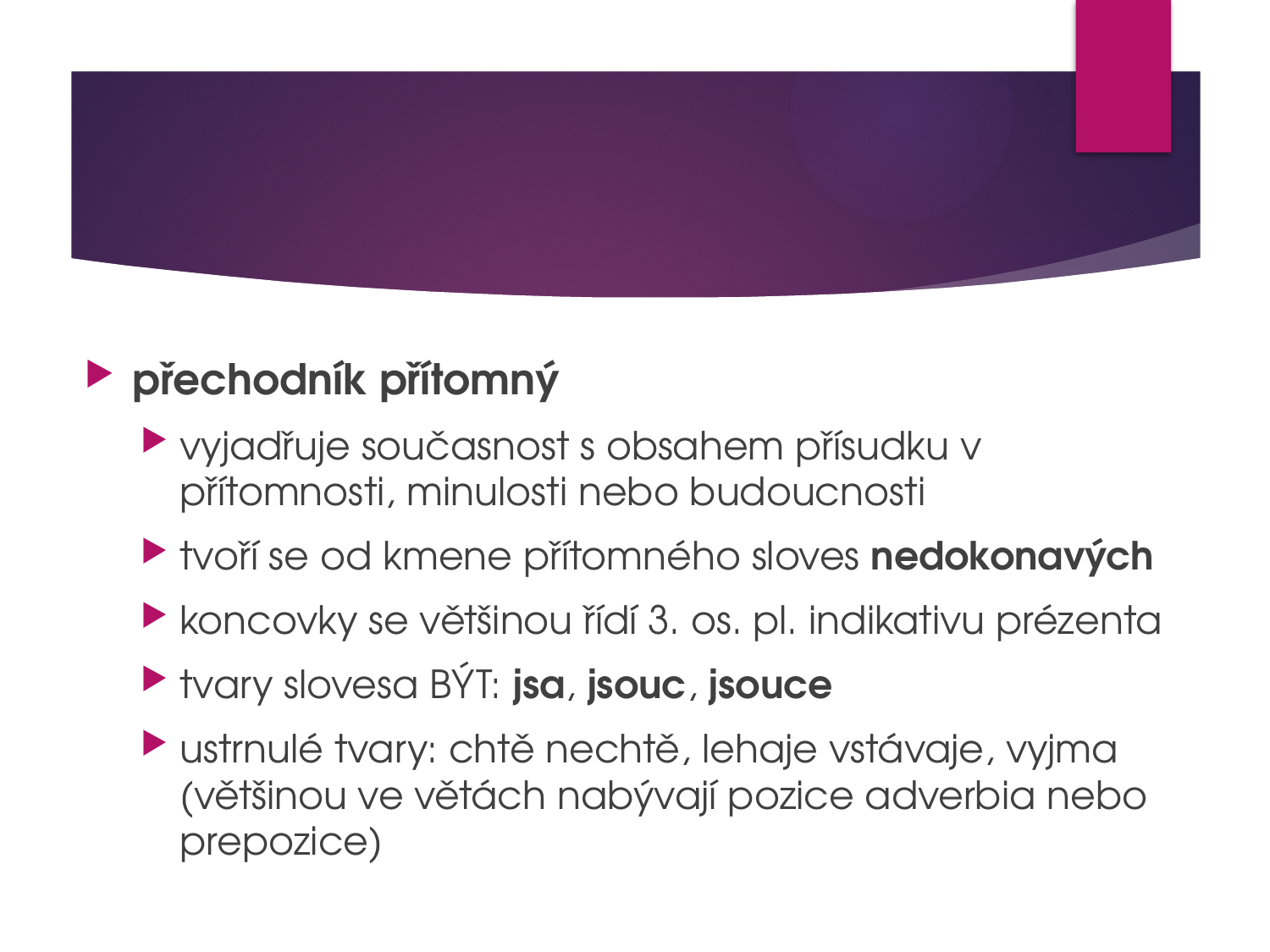

#
přechodník přítomný
vyjadřuje současnost s obsahem přísudku v přítomnosti, minulosti nebo budoucnosti
tvoří se od kmene přítomného sloves nedokonavých
koncovky se většinou řídí 3. os. pl. indikativu prézenta
tvary slovesa BÝT: jsa, jsouc, jsouce
ustrnulé tvary: chtě nechtě, lehaje vstávaje, vyjma (většinou ve větách nabývají pozice adverbia nebo prepozice)